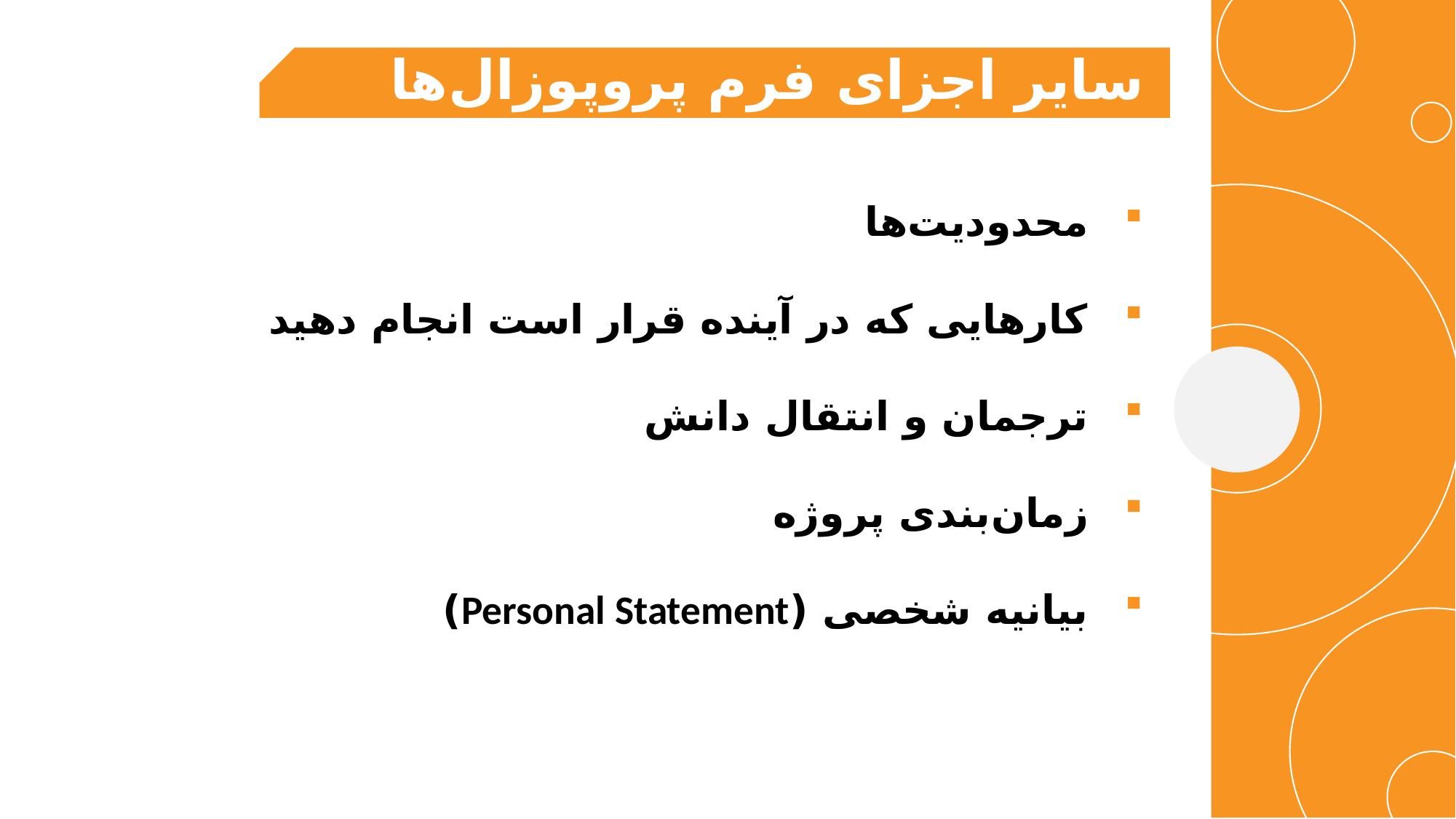

سایر اجزای فرم پروپوزال‌ها
محدودیت‌ها
کارهایی که در آینده قرار است انجام دهید
ترجمان و انتقال دانش
زمان‌بندی پروژه
بیانیه شخصی (Personal Statement)